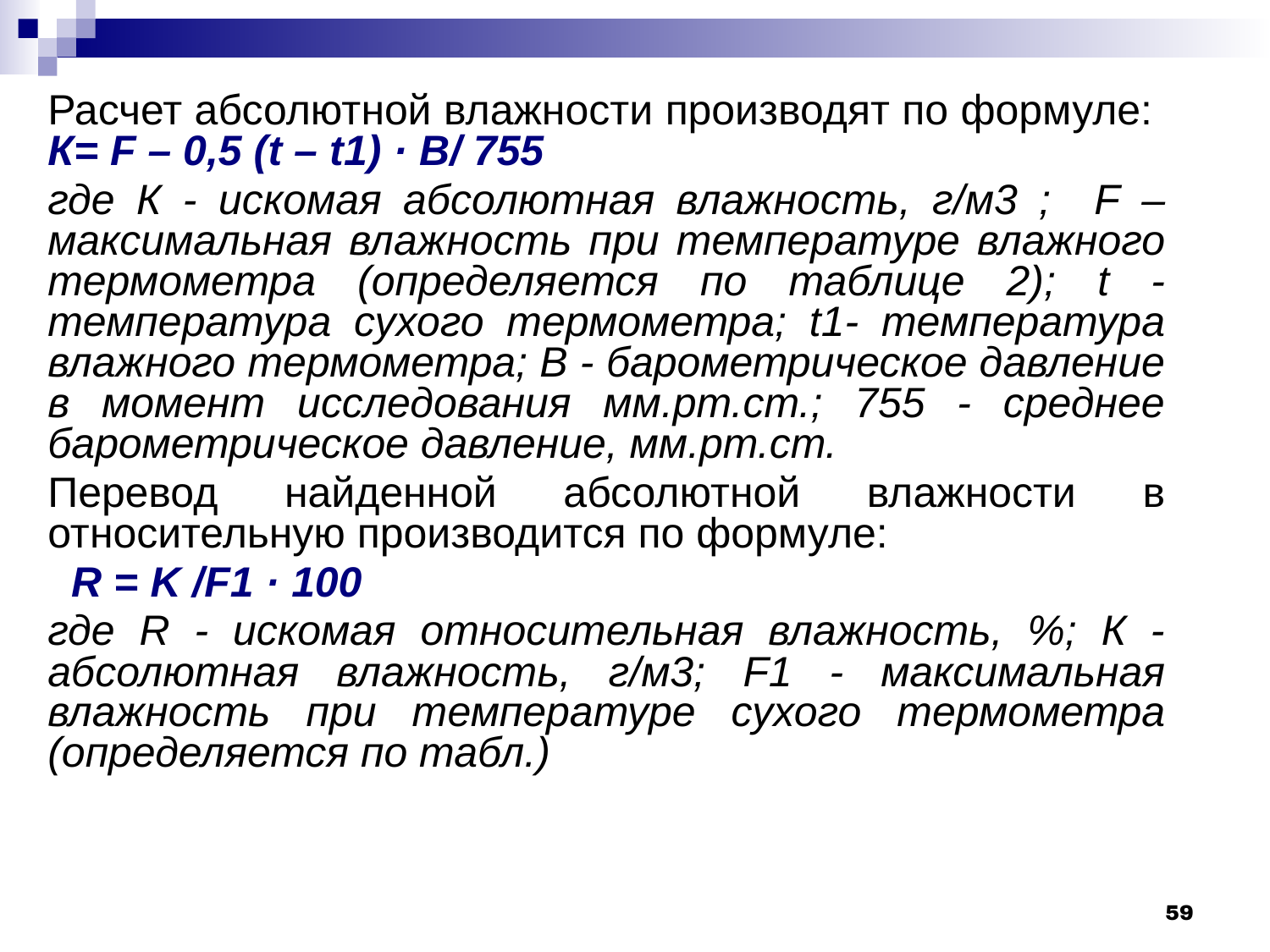

Расчет абсолютной влажности производят по формуле:  К= F – 0,5 (t – t1) · B/ 755
где К - искомая абсолютная влажность, г/м3 ;  F – максимальная влажность при температуре влажного термометра (определяется по таблице 2); t - температура сухого термометра; t1- температура влажного термометра; В - барометрическое давление в момент исследования мм.рт.ст.; 755 - среднее барометрическое давление, мм.рт.ст.
Перевод найденной абсолютной влажности в относительную производится по формуле:
  R = K /F1 · 100
где R - искомая относительная влажность, %; К - абсолютная влажность, г/м3; F1 - максимальная влажность при температуре сухого термометра (определяется по табл.)
59